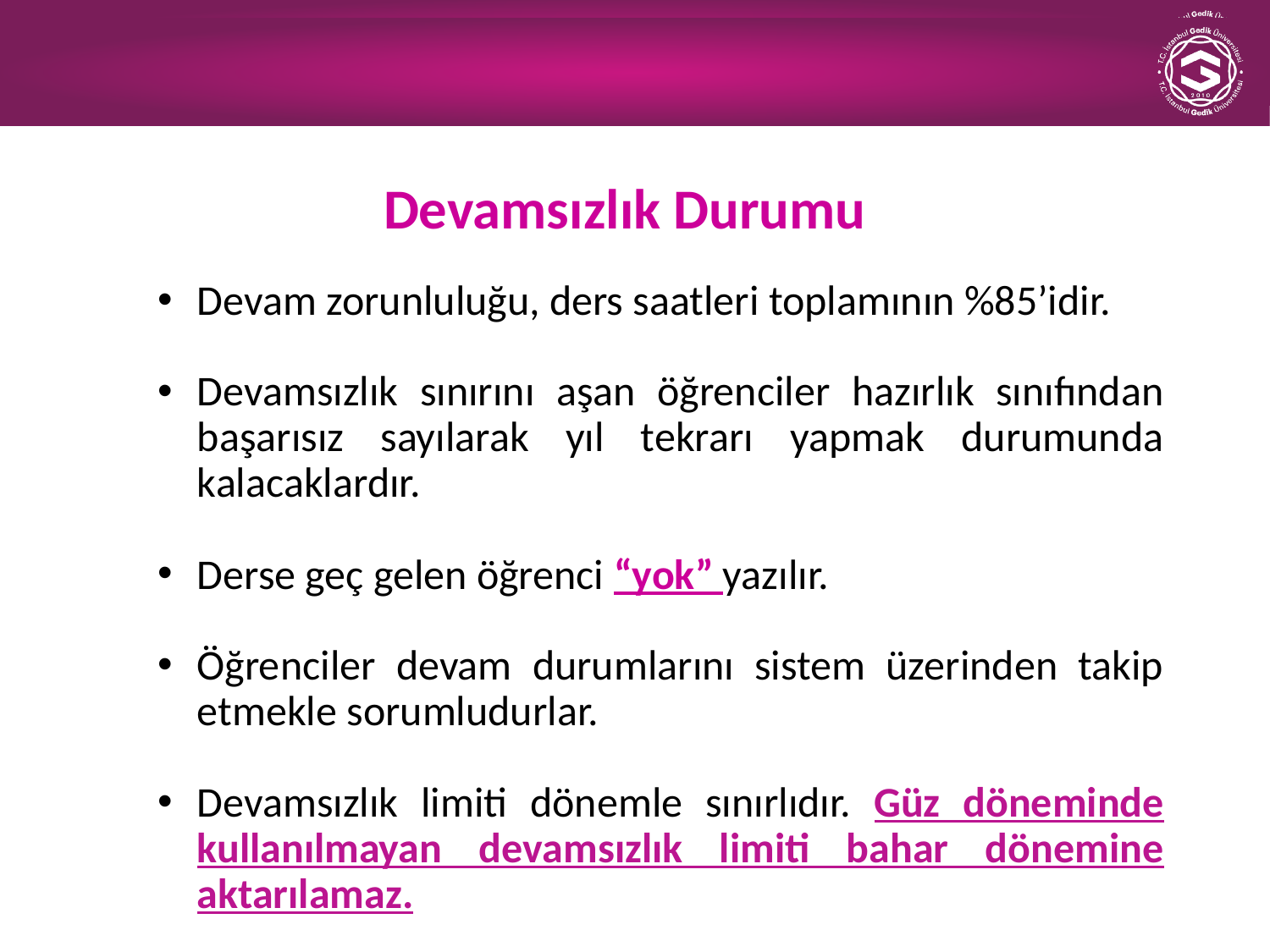

Devamsızlık Durumu
Devam zorunluluğu, ders saatleri toplamının %85’idir.

Devamsızlık sınırını aşan öğrenciler hazırlık sınıfından başarısız sayılarak yıl tekrarı yapmak durumunda kalacaklardır.

Derse geç gelen öğrenci “yok” yazılır.

Öğrenciler devam durumlarını sistem üzerinden takip etmekle sorumludurlar.

Devamsızlık limiti dönemle sınırlıdır. Güz döneminde kullanılmayan devamsızlık limiti bahar dönemine aktarılamaz.